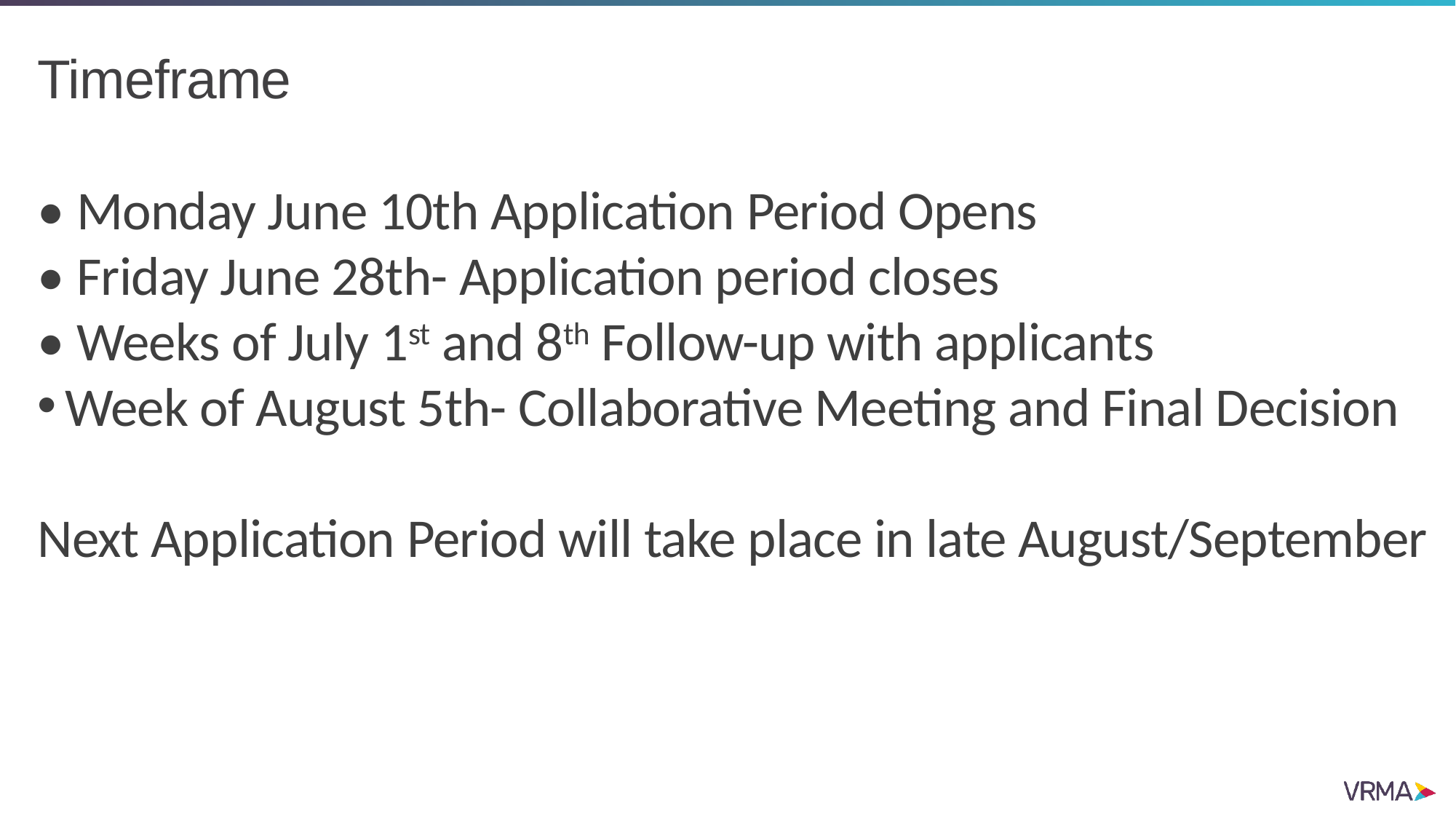

Timeframe

• Monday June 10th Application Period Opens
• Friday June 28th- Application period closes
• Weeks of July 1st and 8th Follow-up with applicants
Week of August 5th- Collaborative Meeting and Final Decision

Next Application Period will take place in late August/September